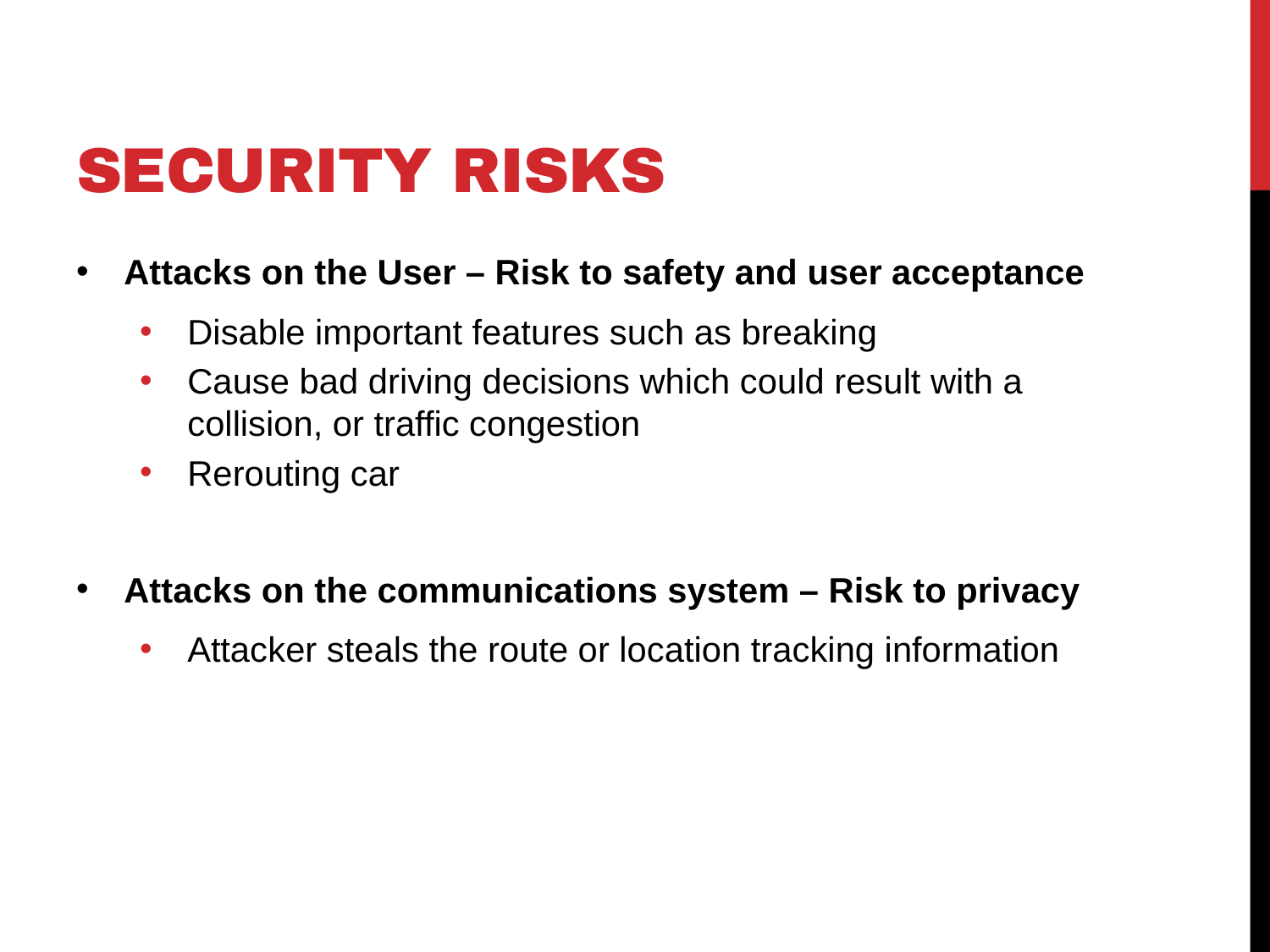

# Security Risks
Attacks on the User – Risk to safety and user acceptance
Disable important features such as breaking
Cause bad driving decisions which could result with a collision, or traffic congestion
Rerouting car

Attacks on the communications system – Risk to privacy
Attacker steals the route or location tracking information